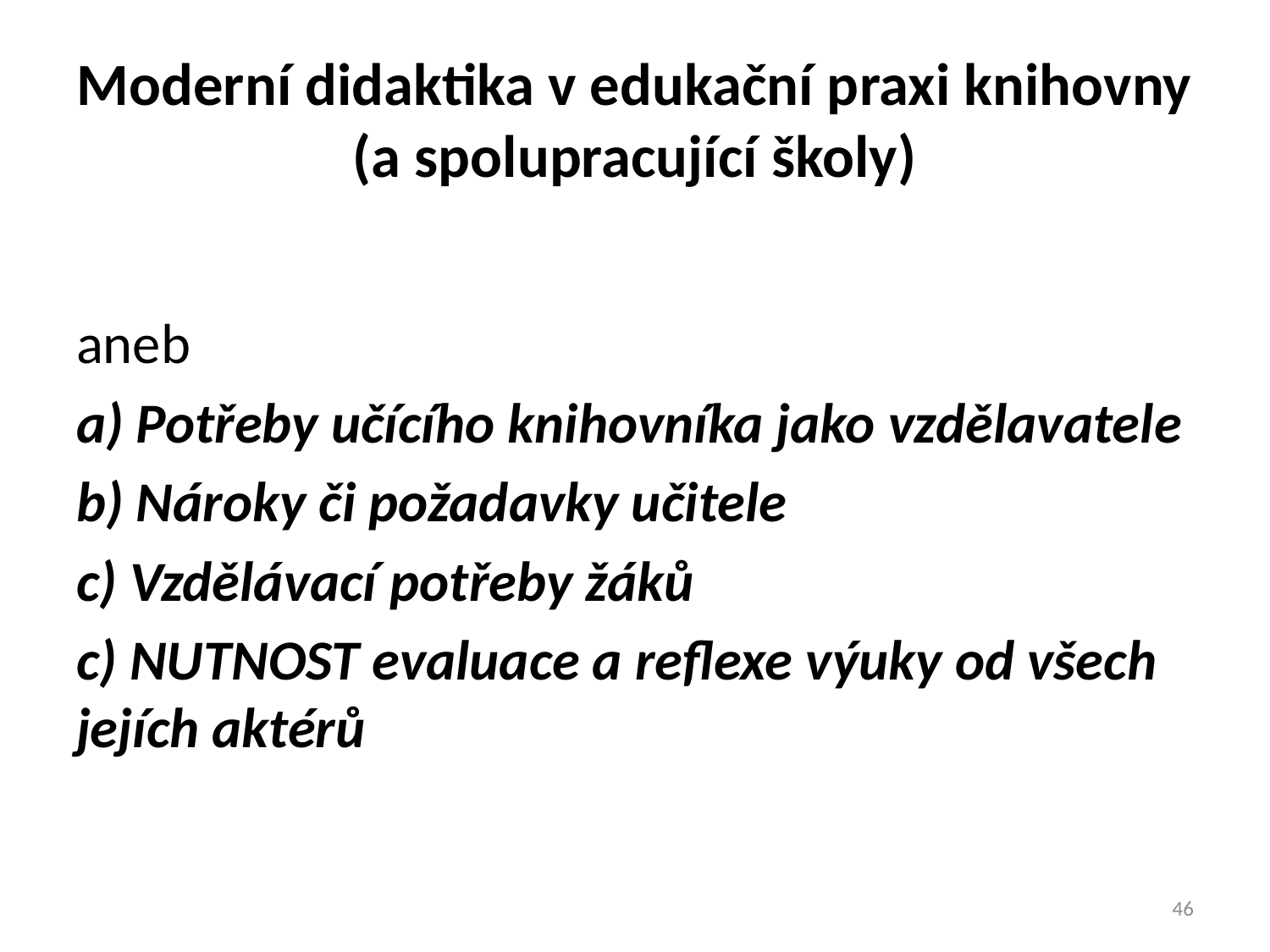

# Moderní didaktika v edukační praxi knihovny (a spolupracující školy)

aneb
a) Potřeby učícího knihovníka jako vzdělavatele
b) Nároky či požadavky učitele
c) Vzdělávací potřeby žáků
c) NUTNOST evaluace a reflexe výuky od všech jejích aktérů

46